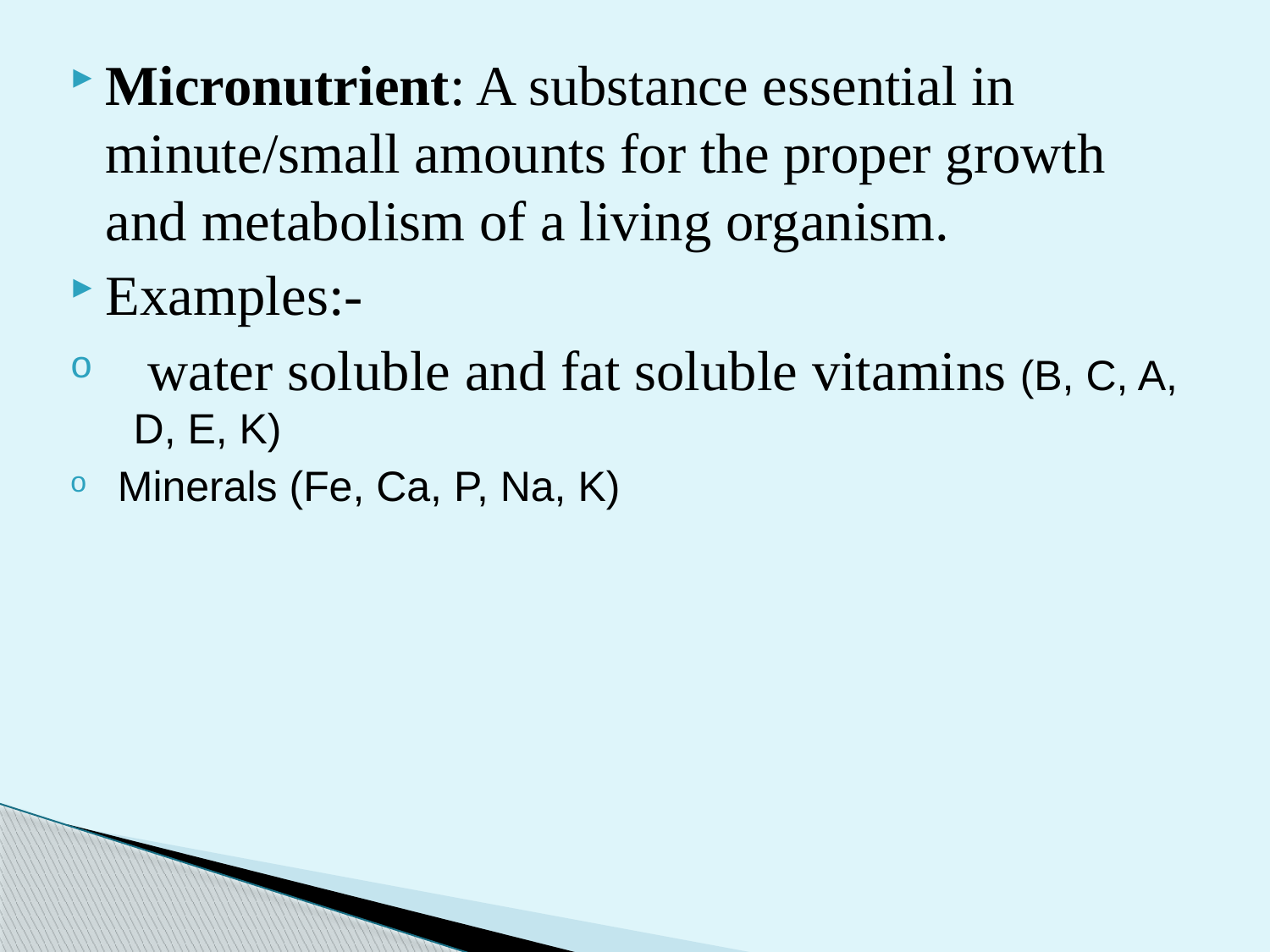

Micronutrient: A substance essential in minute/small amounts for the proper growth and metabolism of a living organism.
Examples:-
 water soluble and fat soluble vitamins (B, C, A, D, E, K)
Minerals (Fe, Ca, P, Na, K)